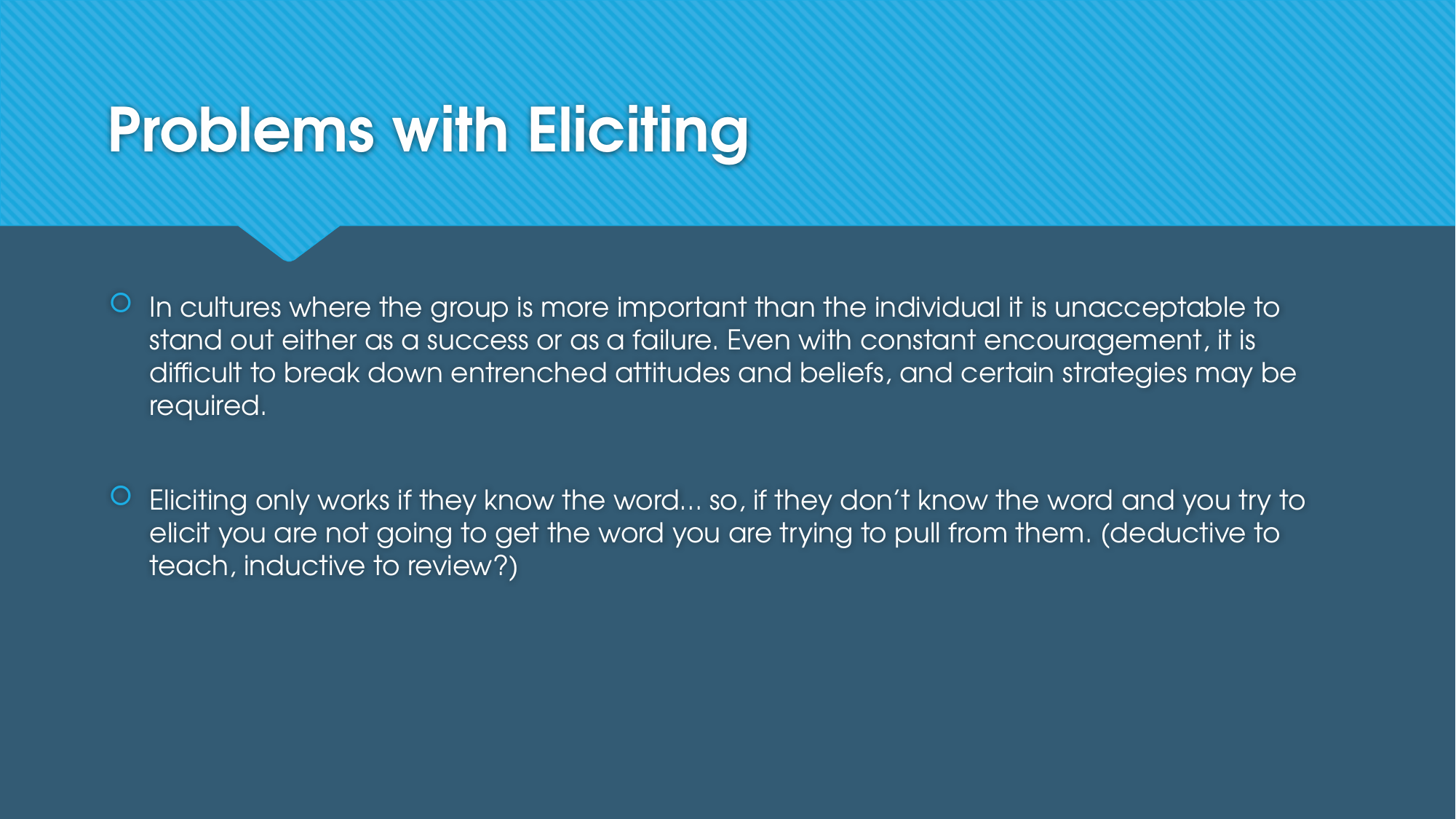

# Problems with Eliciting
In cultures where the group is more important than the individual it is unacceptable to stand out either as a success or as a failure. Even with constant encouragement, it is difficult to break down entrenched attitudes and beliefs, and certain strategies may be required.

Eliciting only works if they know the word… so, if they don’t know the word and you try to elicit you are not going to get the word you are trying to pull from them. (deductive to teach, inductive to review?)